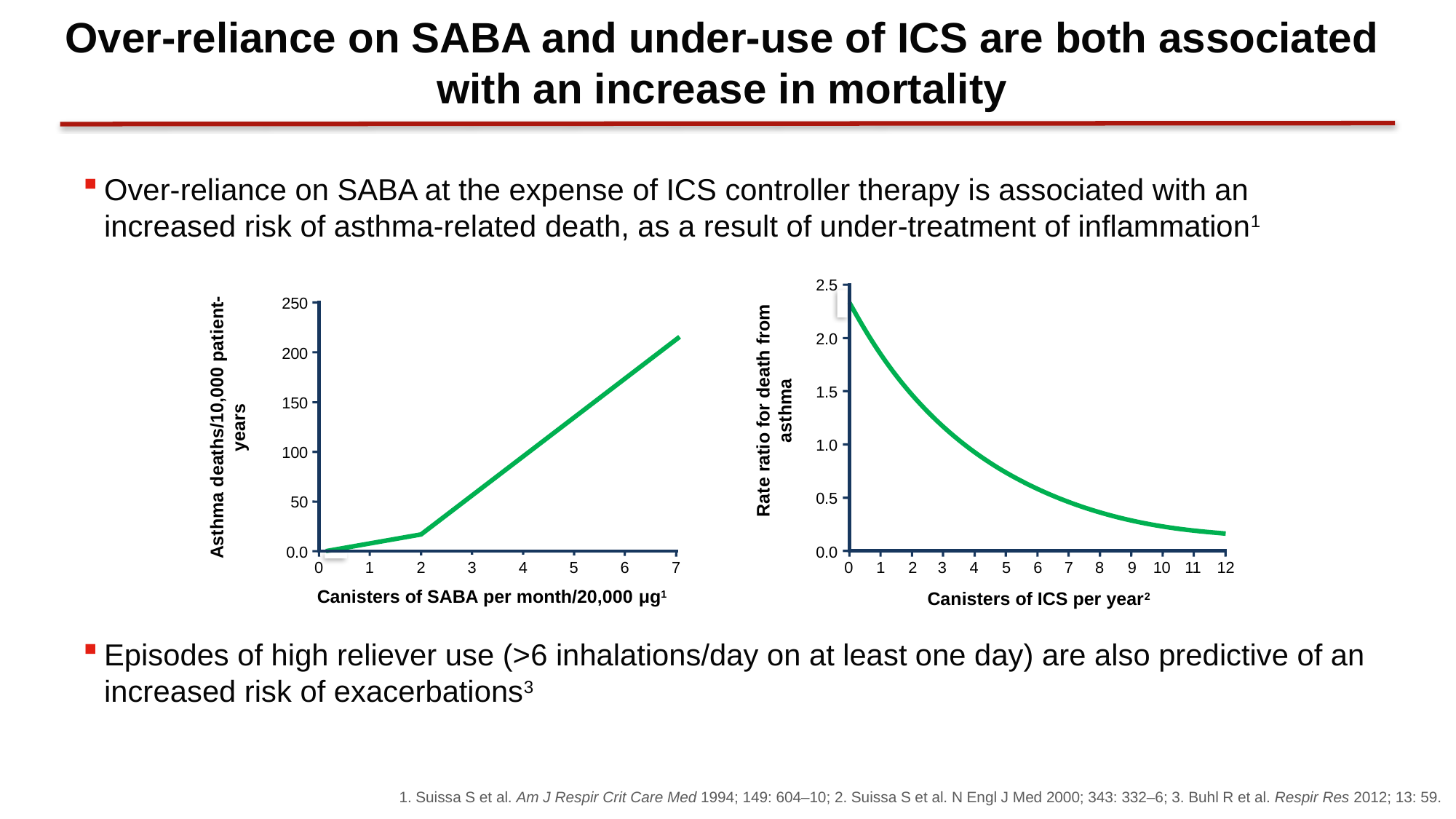

# Over-reliance on SABA and under-use of ICS are both associated with an increase in mortality
Over-reliance on SABA at the expense of ICS controller therapy is associated with an increased risk of asthma-related death, as a result of under-treatment of inflammation1

Episodes of high reliever use (>6 inhalations/day on at least one day) are also predictive of an increased risk of exacerbations3

2.5

2.0

1.5
Rate ratio for death from asthma

1.0

0.5

0.0

0
1
2
3
4
5
6
7
8
9
10
11
12
Canisters of ICS per year2
250

200

150

Asthma deaths/10,000 patient-years
100

50

0.0

0
1
2
3
4
5
6
7

Canisters of SABA per month/20,000 μg1

1. Suissa S et al. Am J Respir Crit Care Med 1994; 149: 604–10; 2. Suissa S et al. N Engl J Med 2000; 343: 332–6; 3. Buhl R et al. Respir Res 2012; 13: 59.